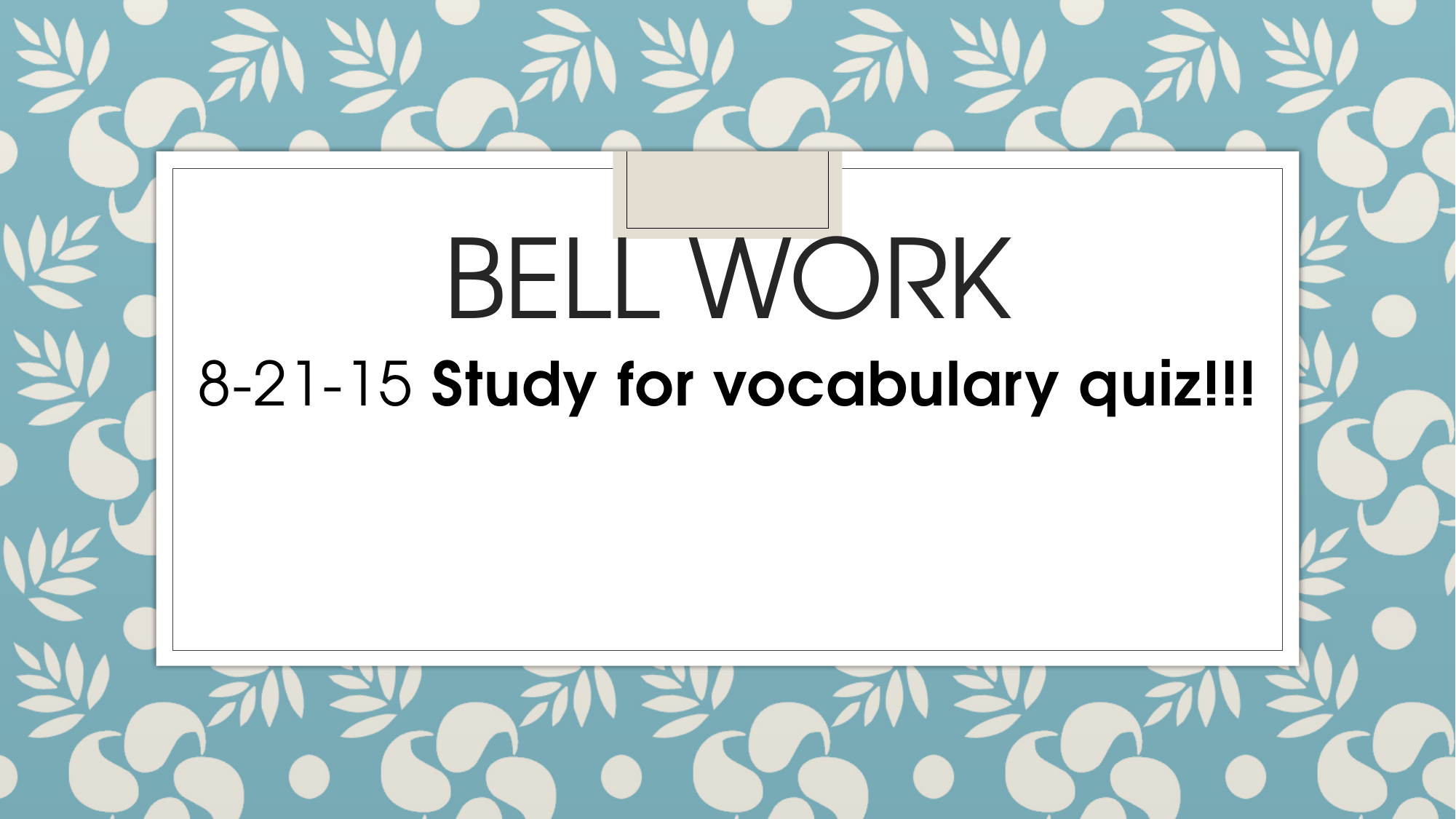

# Bell Work
8-21-15 Study for vocabulary quiz!!!